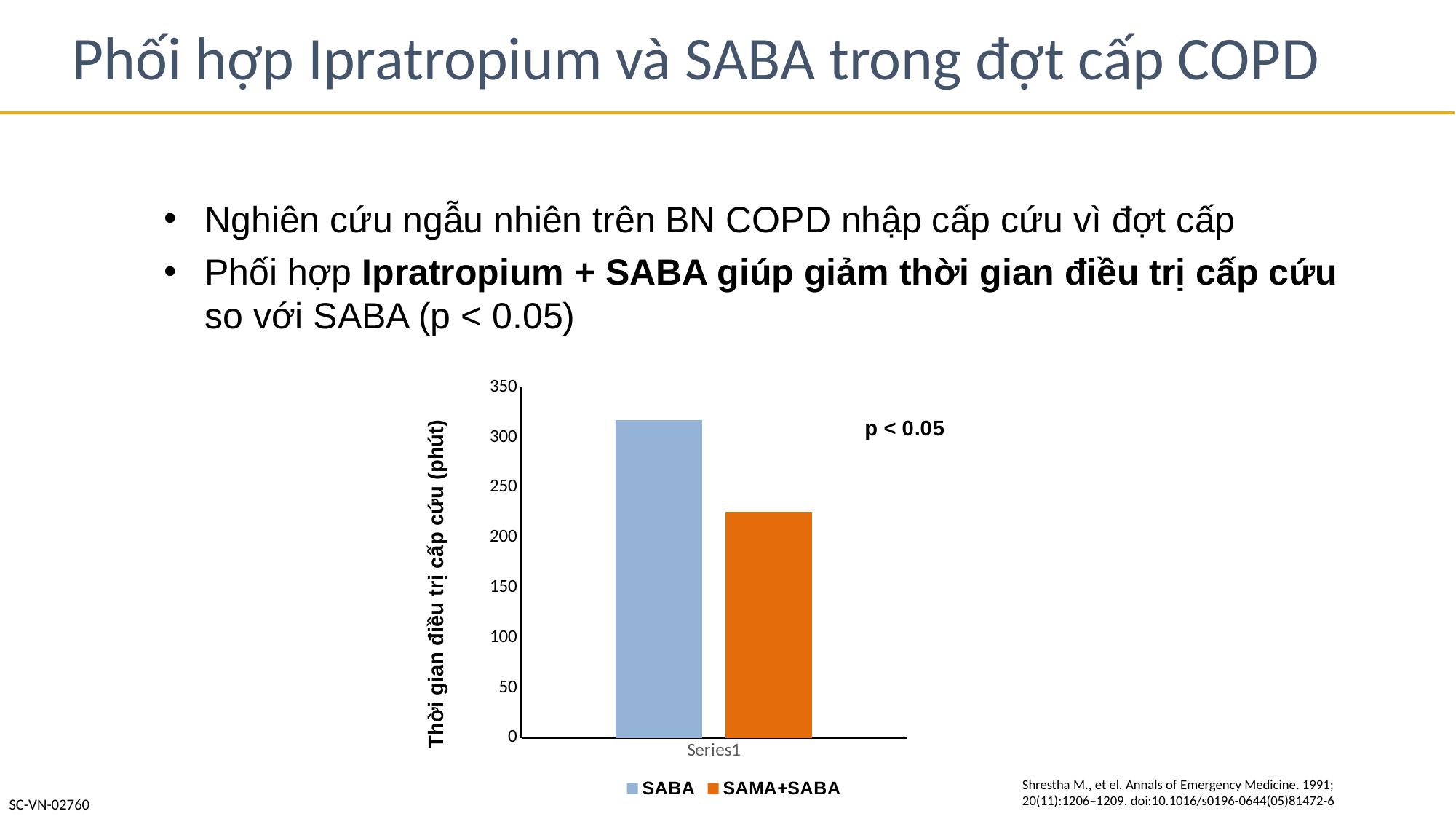

# Phối hợp Ipratropium và SABA trong đợt cấp COPD
Nghiên cứu ngẫu nhiên trên BN COPD nhập cấp cứu vì đợt cấp
Phối hợp Ipratropium + SABA giúp giảm thời gian điều trị cấp cứu so với SABA (p < 0.05)

### Chart

| Category | SABA | SAMA+SABA |
|---|---|---|
|  | 317.0 | 226.0 |
Thời gian điều trị cấp cứu (phút)

Shrestha M., et el. Annals of Emergency Medicine. 1991; 20(11):1206–1209. doi:10.1016/s0196-0644(05)81472-6